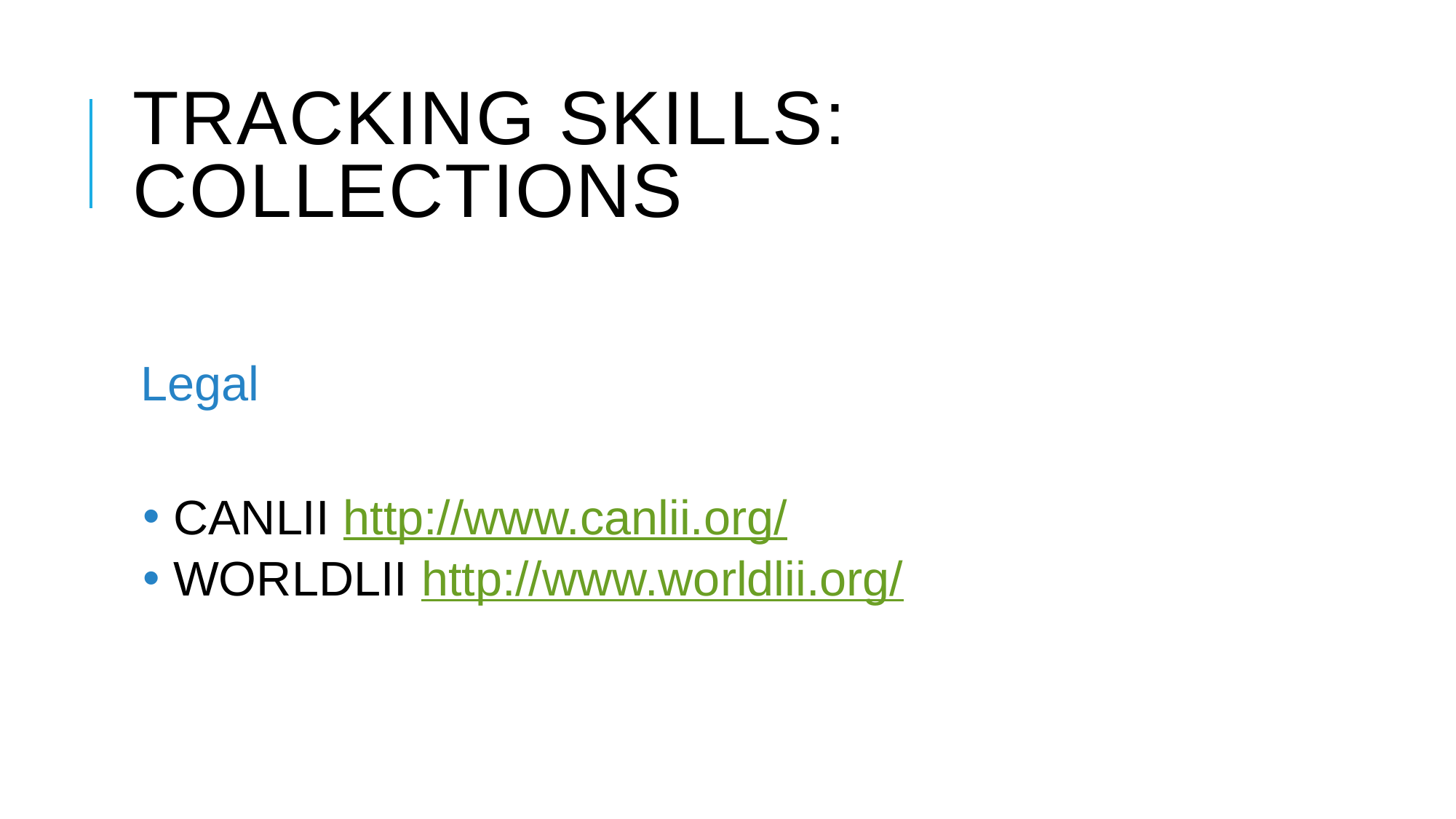

# Tracking skills:  Collections

Legal

 CANLII http://www.canlii.org/
 WORLDLII http://www.worldlii.org/